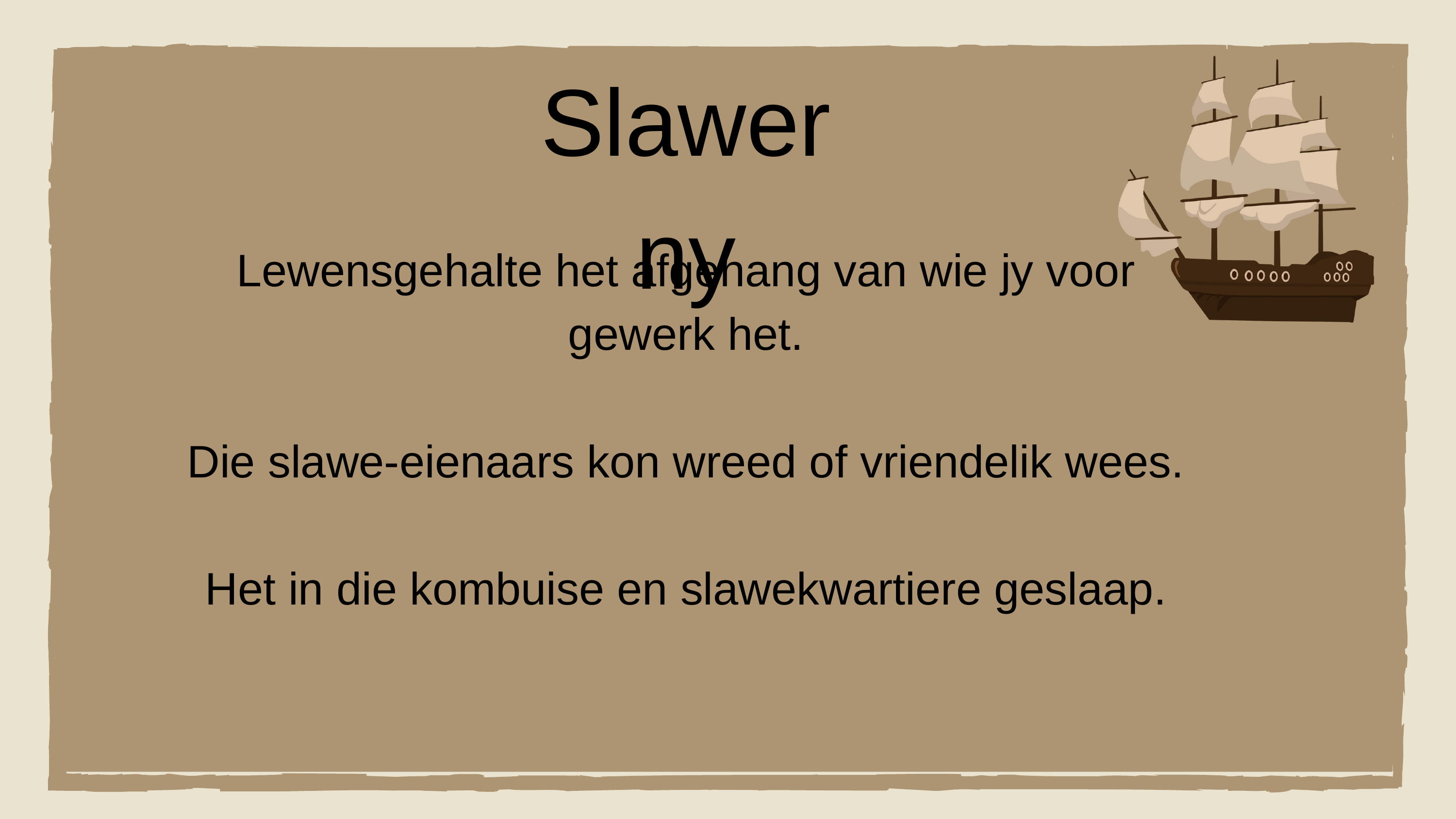

Slawerny

Lewensgehalte het afgehang van wie jy voor gewerk het.

Die slawe-eienaars kon wreed of vriendelik wees.

Het in die kombuise en slawekwartiere geslaap.